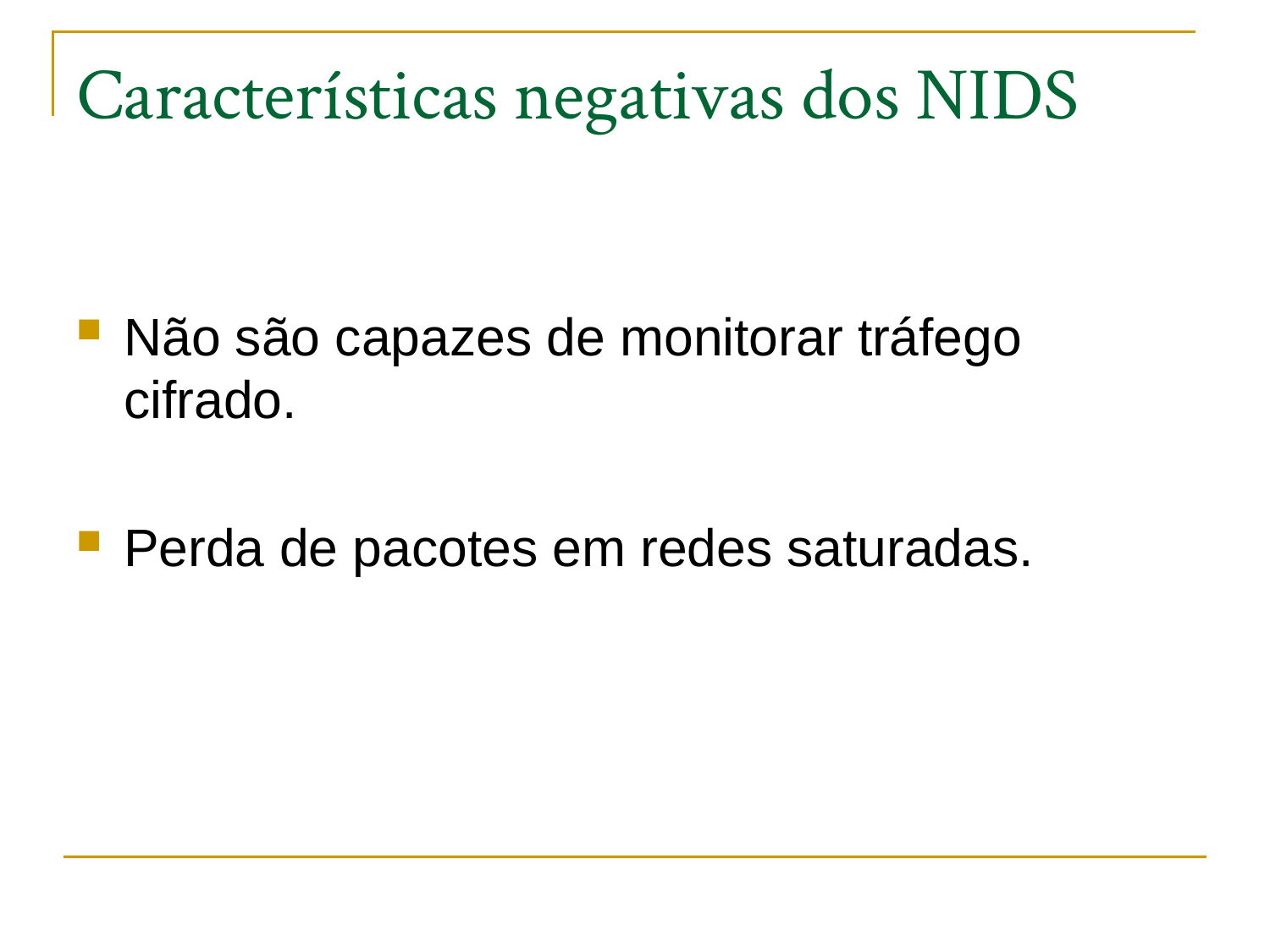

# Características negativas dos NIDS

Não são capazes de monitorar tráfego cifrado.

Perda de pacotes em redes saturadas.